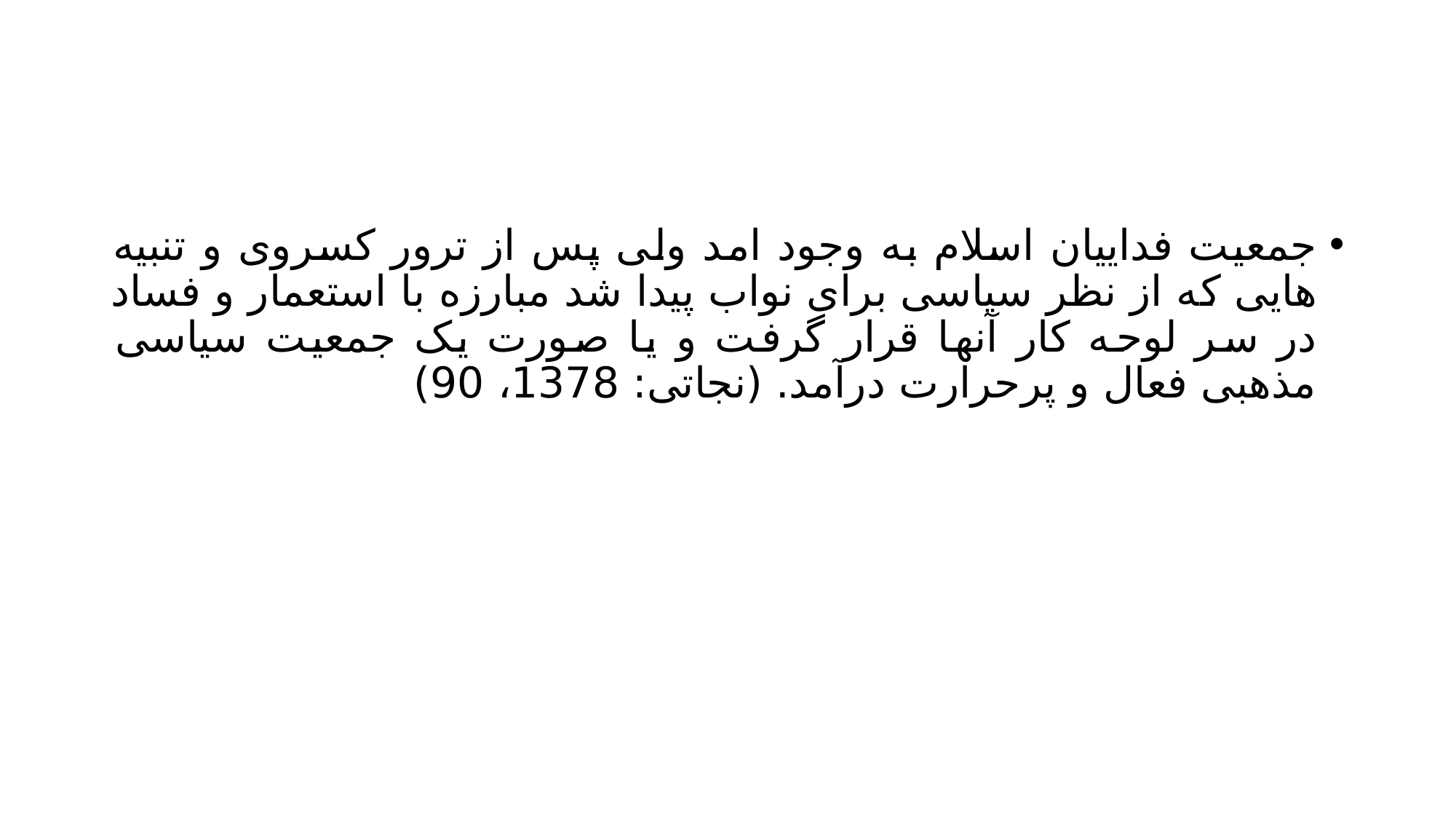

#
جمعیت فداییان اسلام به وجود امد ولی پس از ترور کسروی و تنبیه هایی که از نظر سیاسی برای نواب پیدا شد مبارزه با استعمار و فساد در سر لوحه کار آنها قرار گرفت و یا صورت یک جمعیت سیاسی مذهبی فعال و پرحرارت درآمد. (نجاتی: 1378، 90)